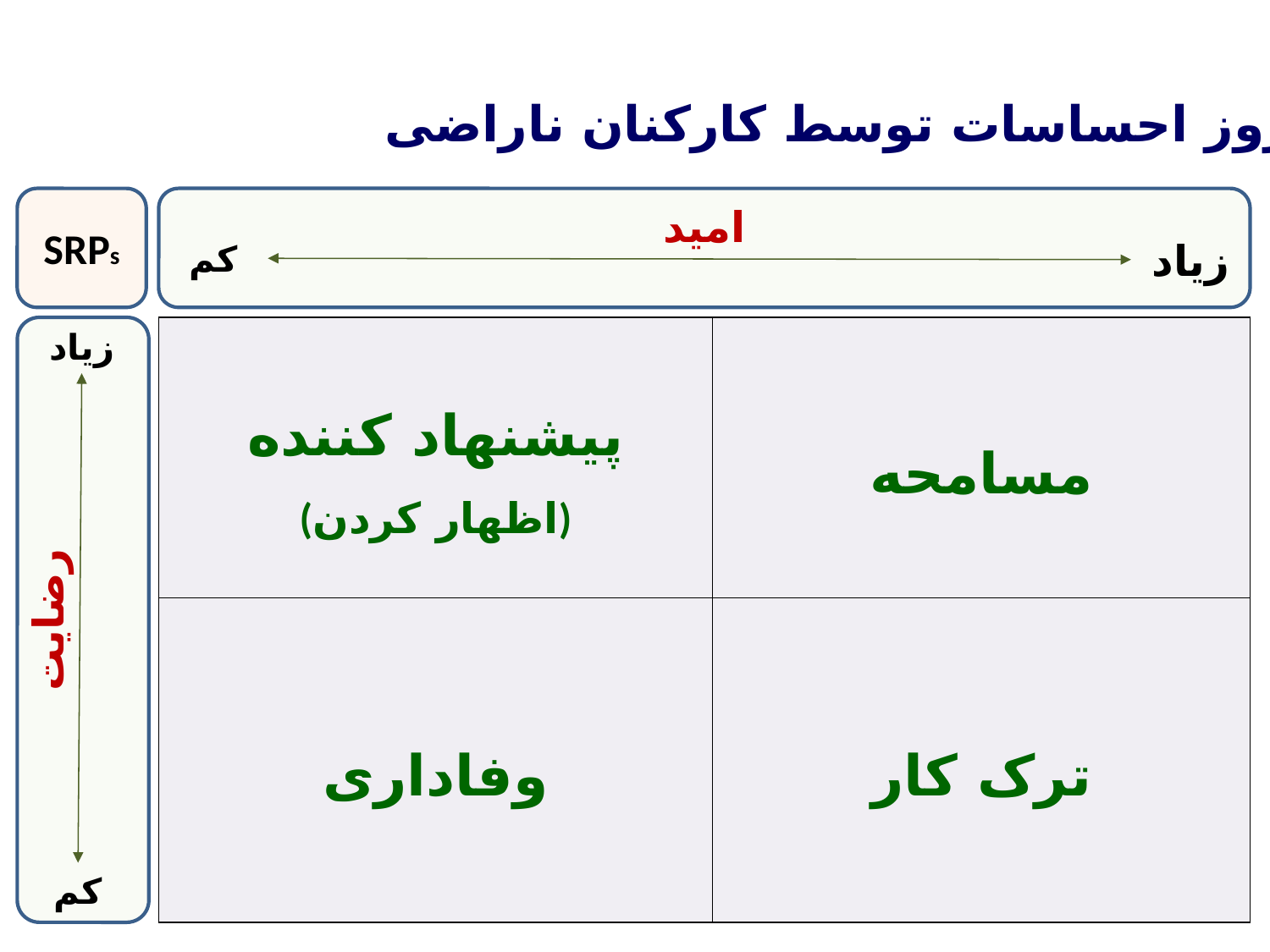

بروز احساسات توسط کارکنان ناراضی
SRPs

امید
زیاد
کم
| پیشنهاد کننده (اظهار کردن) | مسامحه |
| --- | --- |
| وفاداری | ترک کار |
زیاد

رضایت
کم